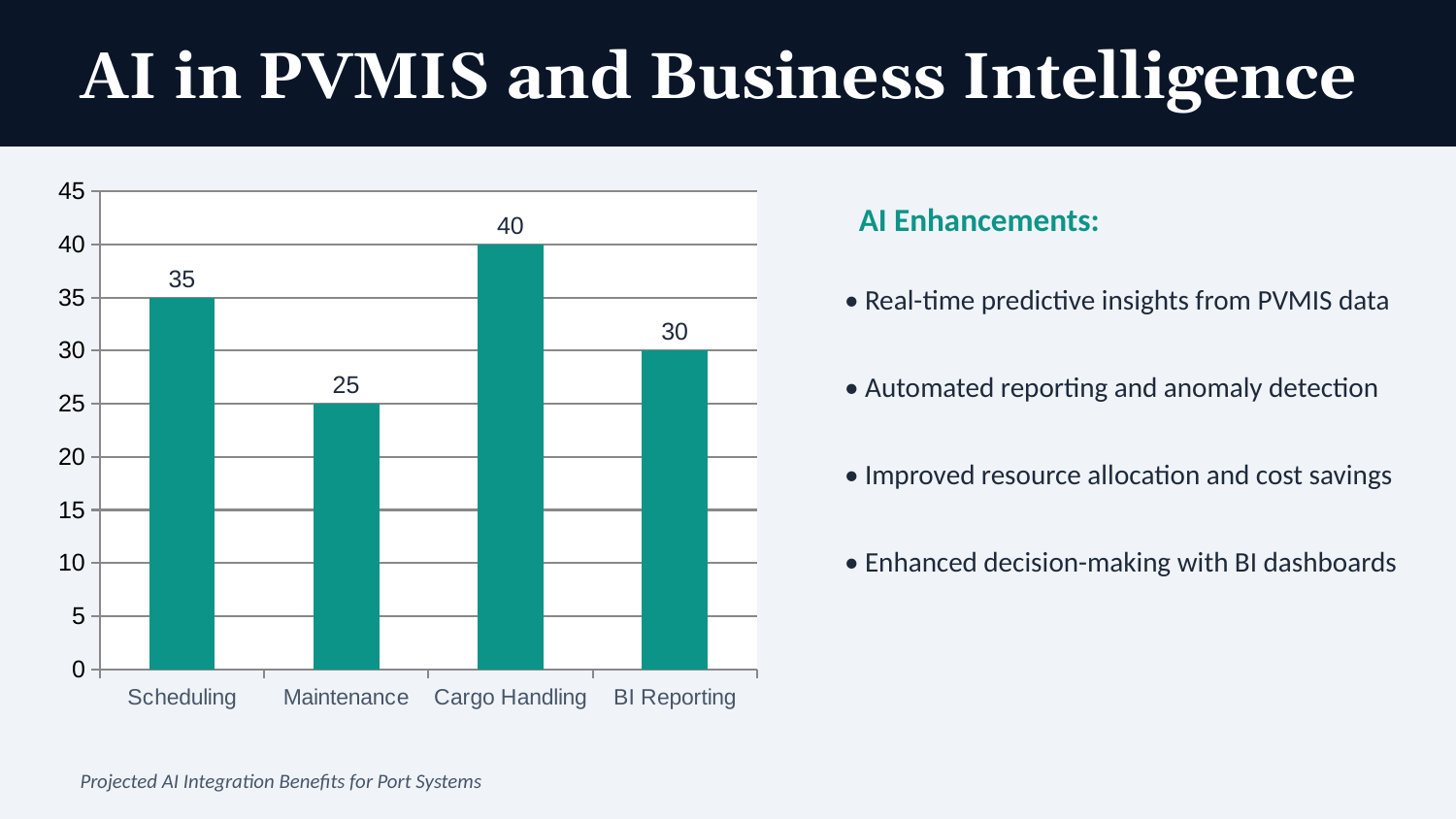

AI in PVMIS and Business Intelligence

### Chart

| Category | Efficiency Gain |
|---|---|
| Scheduling | 35.0 |
| Maintenance | 25.0 |
| Cargo Handling | 40.0 |
| BI Reporting | 30.0 |
AI Enhancements:
• Real-time predictive insights from PVMIS data
• Automated reporting and anomaly detection
• Improved resource allocation and cost savings
• Enhanced decision-making with BI dashboards
Projected AI Integration Benefits for Port Systems